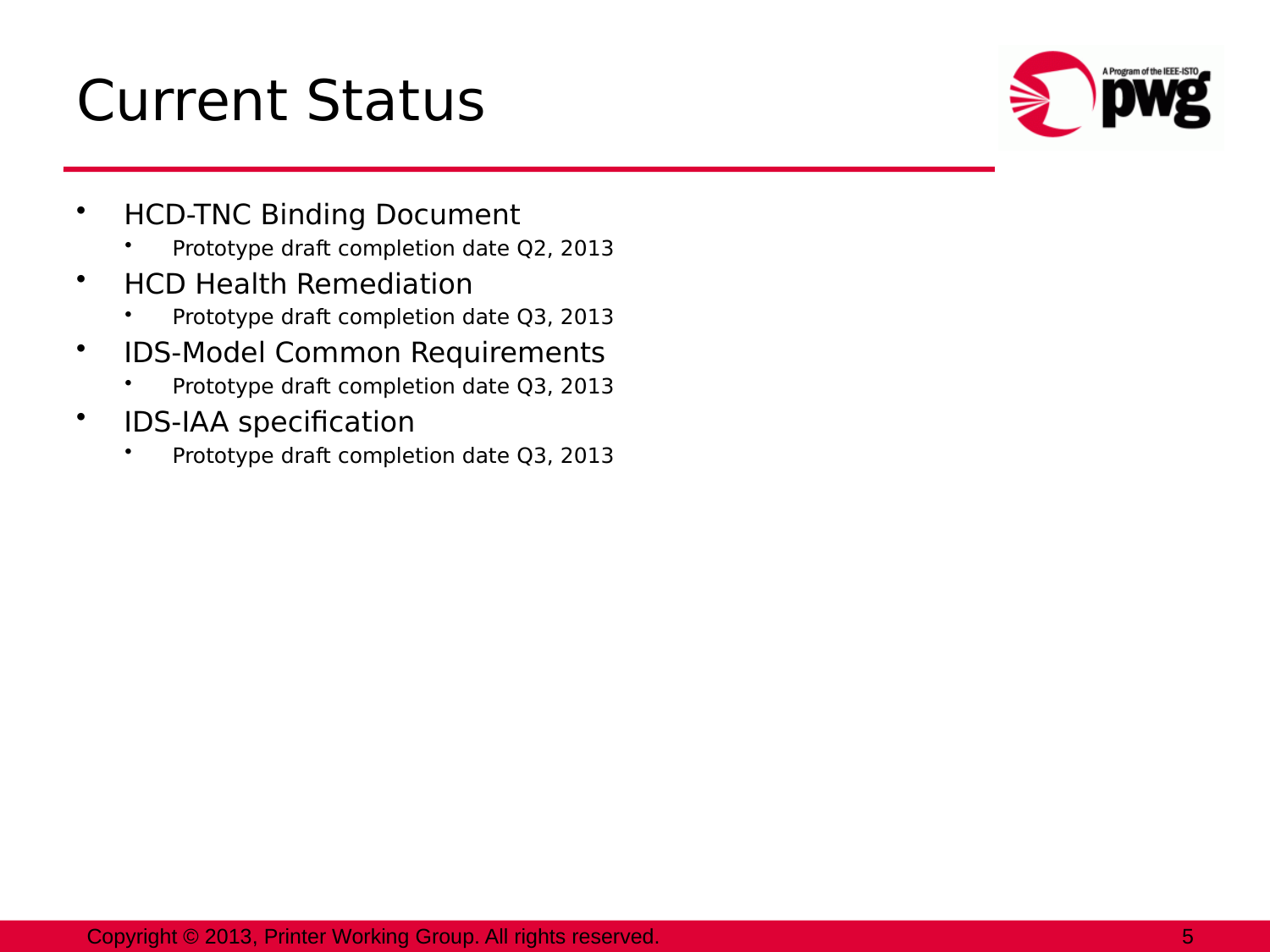

# Current Status
HCD-TNC Binding Document
Prototype draft completion date Q2, 2013
HCD Health Remediation
Prototype draft completion date Q3, 2013
IDS-Model Common Requirements
Prototype draft completion date Q3, 2013
IDS-IAA specification
Prototype draft completion date Q3, 2013
Copyright © 2013, Printer Working Group. All rights reserved.
5